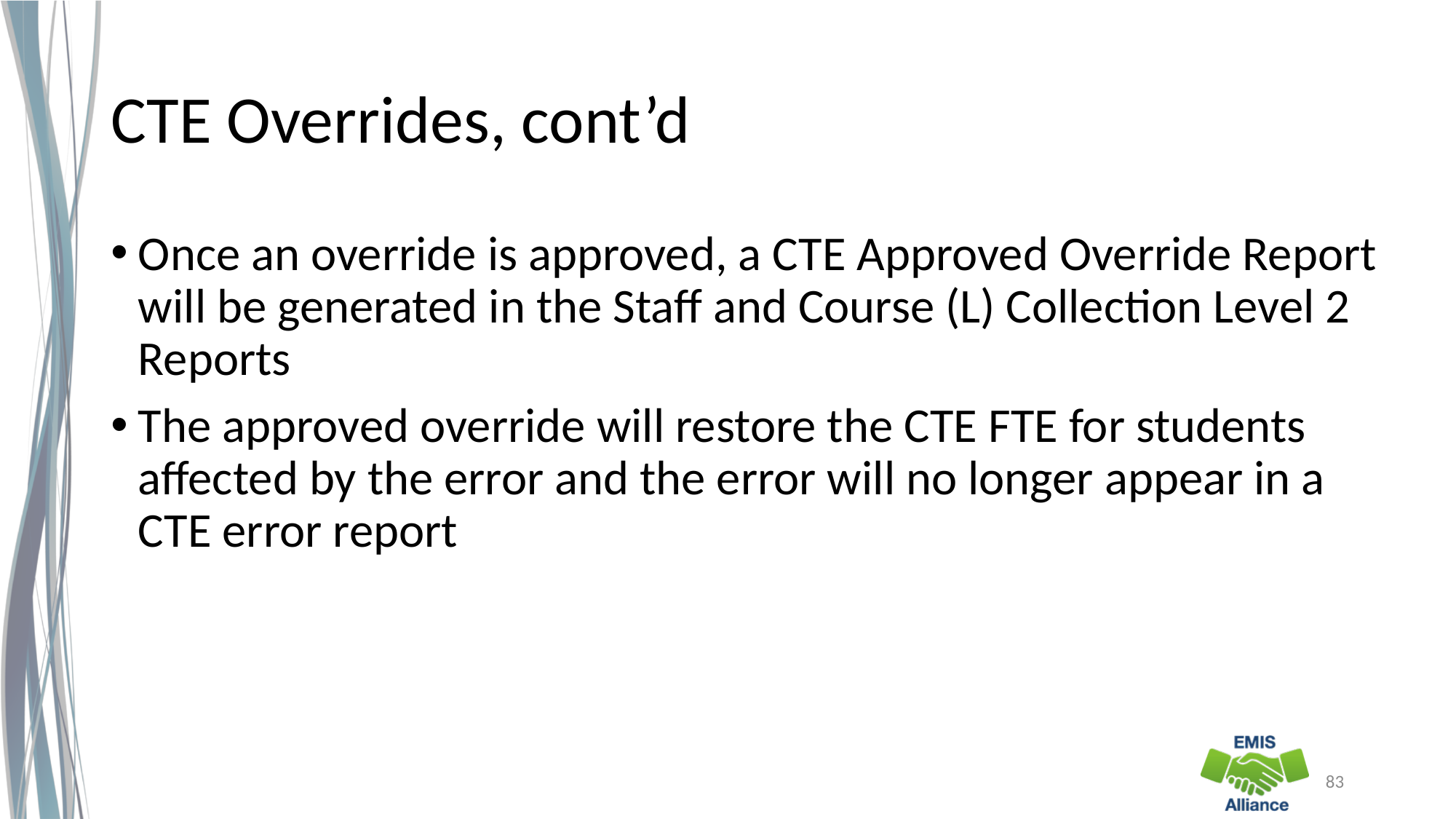

# CTE Overrides, cont’d
Once an override is approved, a CTE Approved Override Report will be generated in the Staff and Course (L) Collection Level 2 Reports
The approved override will restore the CTE FTE for students affected by the error and the error will no longer appear in a CTE error report
83